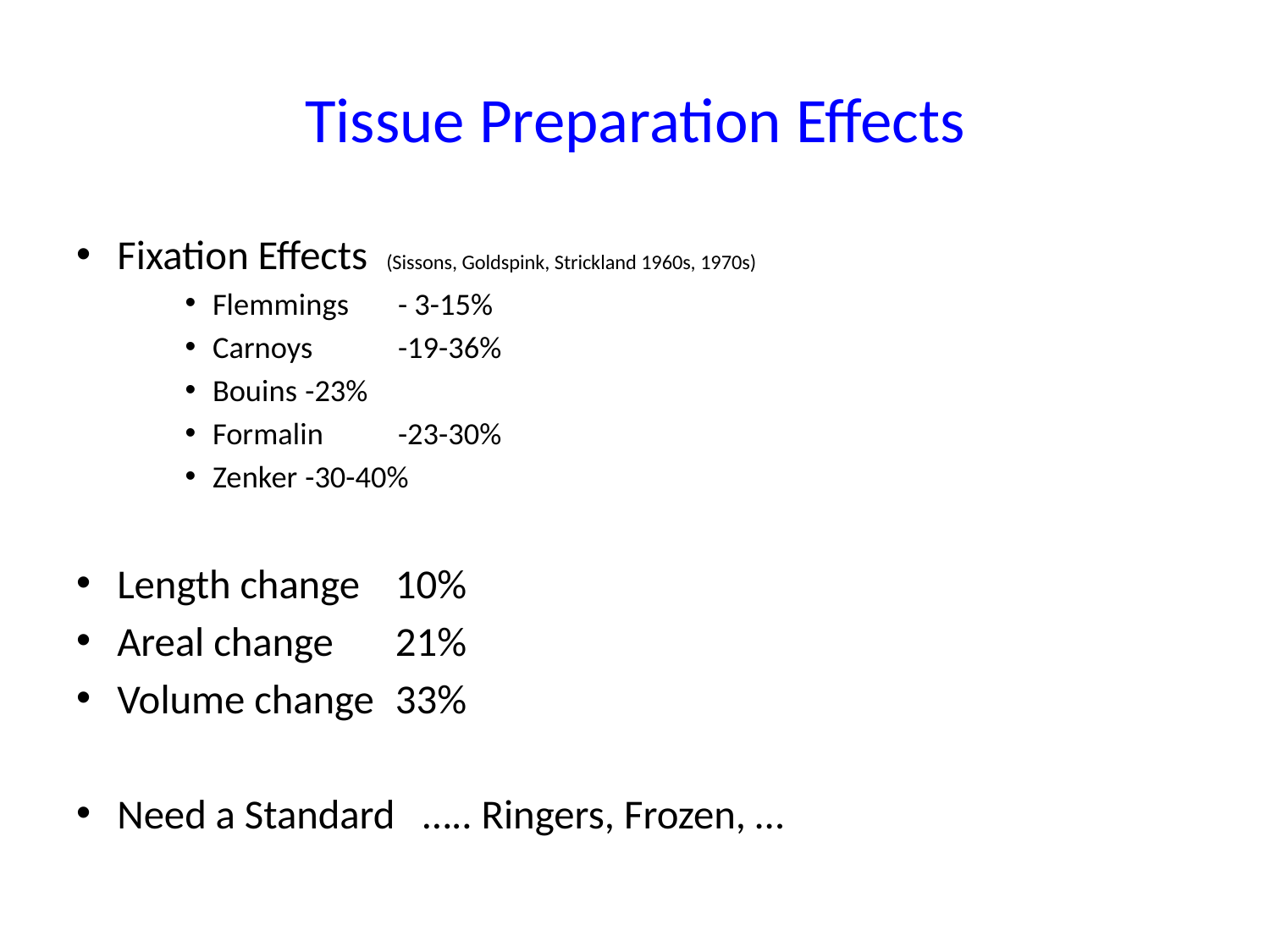

# Tissue Preparation Effects
Fixation Effects  (Sissons, Goldspink, Strickland 1960s, 1970s)
Flemmings		- 3-15%
Carnoys		-19-36%
Bouins		-23%
Formalin		-23-30%
Zenker		-30-40%

Length change 		10%
Areal change		21%
Volume change		33%

Need a Standard   ….. Ringers, Frozen, …